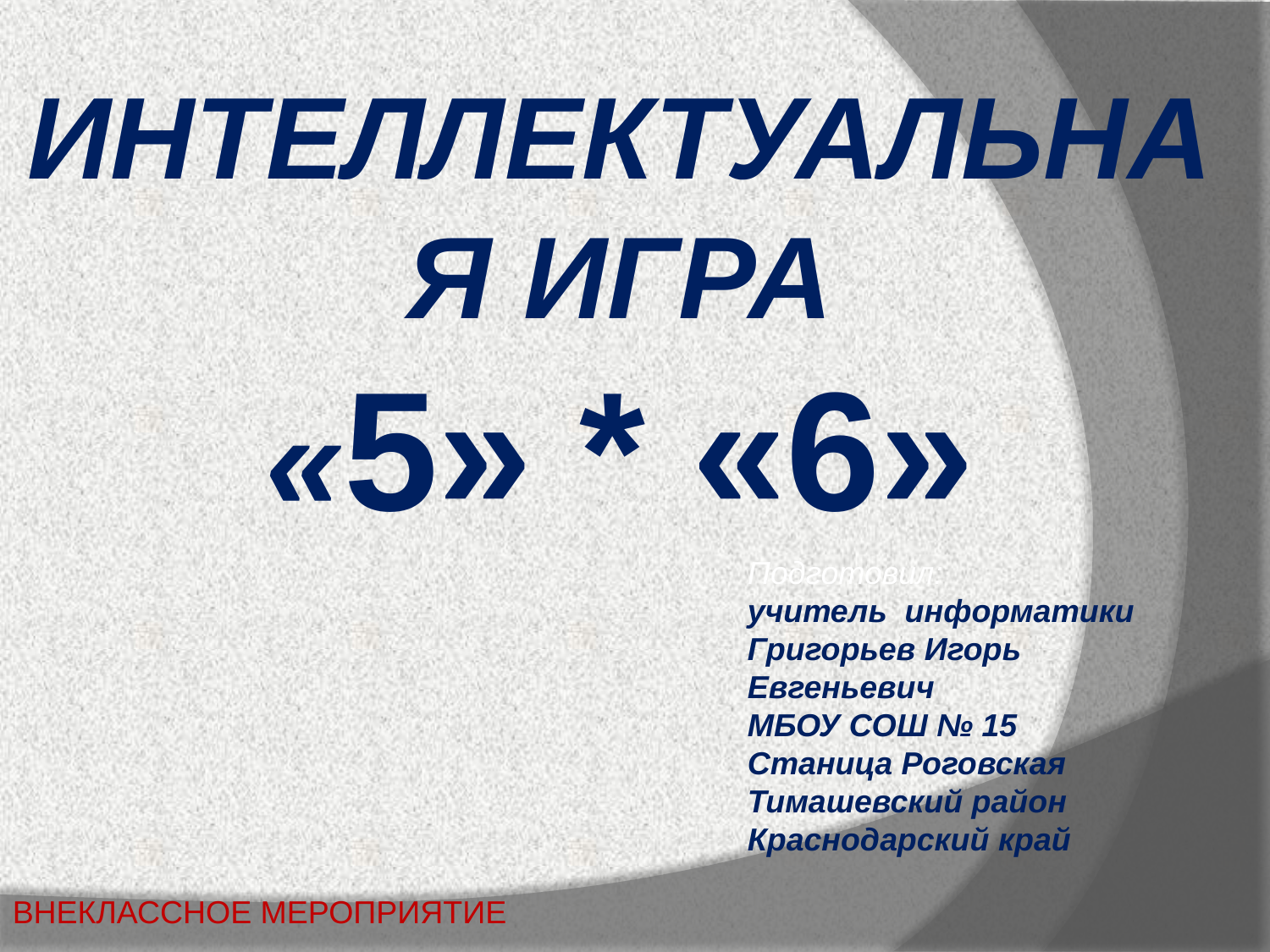

# Интеллектуальная игра «5» * «6»
Подготовил:
учитель  информатики
Григорьев Игорь Евгеньевич
МБОУ СОШ № 15
Станица Роговская
Тимашевский район
Краснодарский край
ВНЕКЛАССНОЕ МЕРОПРИЯТИЕ